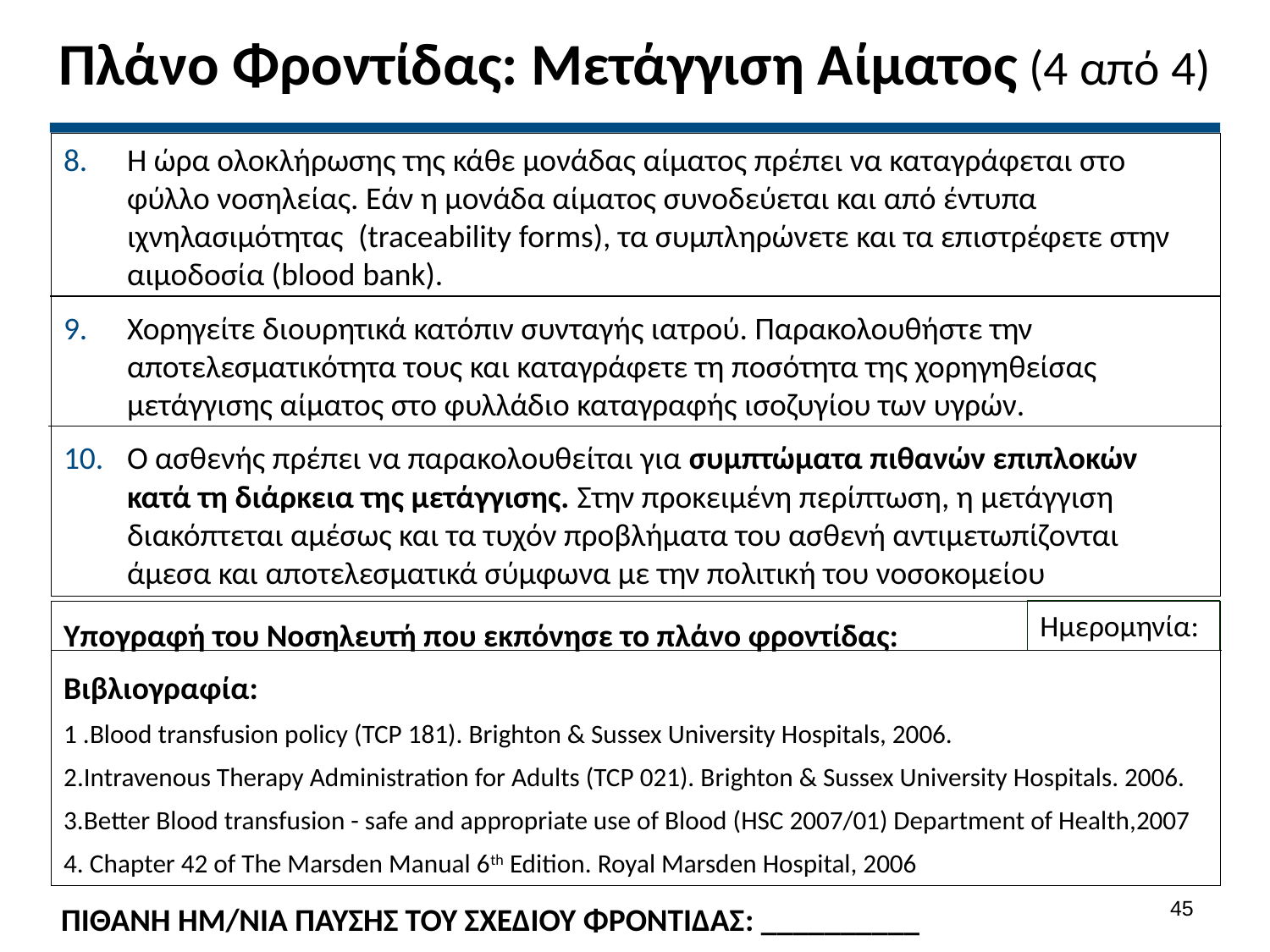

# Πλάνο Φροντίδας: Μετάγγιση Αίματος (4 από 4)

Η ώρα ολοκλήρωσης της κάθε μονάδας αίματος πρέπει να καταγράφεται στο φύλλο νοσηλείας. Εάν η μονάδα αίματος συνοδεύεται και από έντυπα ιχνηλασιμότητας  (traceability forms), τα συμπληρώνετε και τα επιστρέφετε στην αιμοδοσία (blood bank).
Χορηγείτε διουρητικά κατόπιν συνταγής ιατρού. Παρακολουθήστε την αποτελεσματικότητα τους και καταγράφετε τη ποσότητα της χορηγηθείσας μετάγγισης αίματος στο φυλλάδιο καταγραφής ισοζυγίου των υγρών.
Ο ασθενής πρέπει να παρακολουθείται για συμπτώματα πιθανών επιπλοκών κατά τη διάρκεια της μετάγγισης. Στην προκειμένη περίπτωση, η μετάγγιση διακόπτεται αμέσως και τα τυχόν προβλήματα του ασθενή αντιμετωπίζονται άμεσα και αποτελεσματικά σύμφωνα με την πολιτική του νοσοκομείου
Ημερομηνία:
Υπογραφή του Νοσηλευτή που εκπόνησε το πλάνο φροντίδας:
Βιβλιογραφία:
1 .Blood transfusion policy (TCP 181). Brighton & Sussex University Hospitals, 2006.
2.Intravenous Therapy Administration for Adults (TCP 021). Brighton & Sussex University Hospitals. 2006.
3.Better Blood transfusion - safe and appropriate use of Blood (HSC 2007/01) Department of Health,2007
4. Chapter 42 of The Marsden Manual 6th Edition. Royal Marsden Hospital, 2006
45
ΠΙΘΑΝΗ ΗΜ/ΝΙΑ ΠΑΥΣΗΣ ΤΟΥ ΣΧΕΔΙΟΥ ΦΡΟΝΤΙΔΑΣ: __________